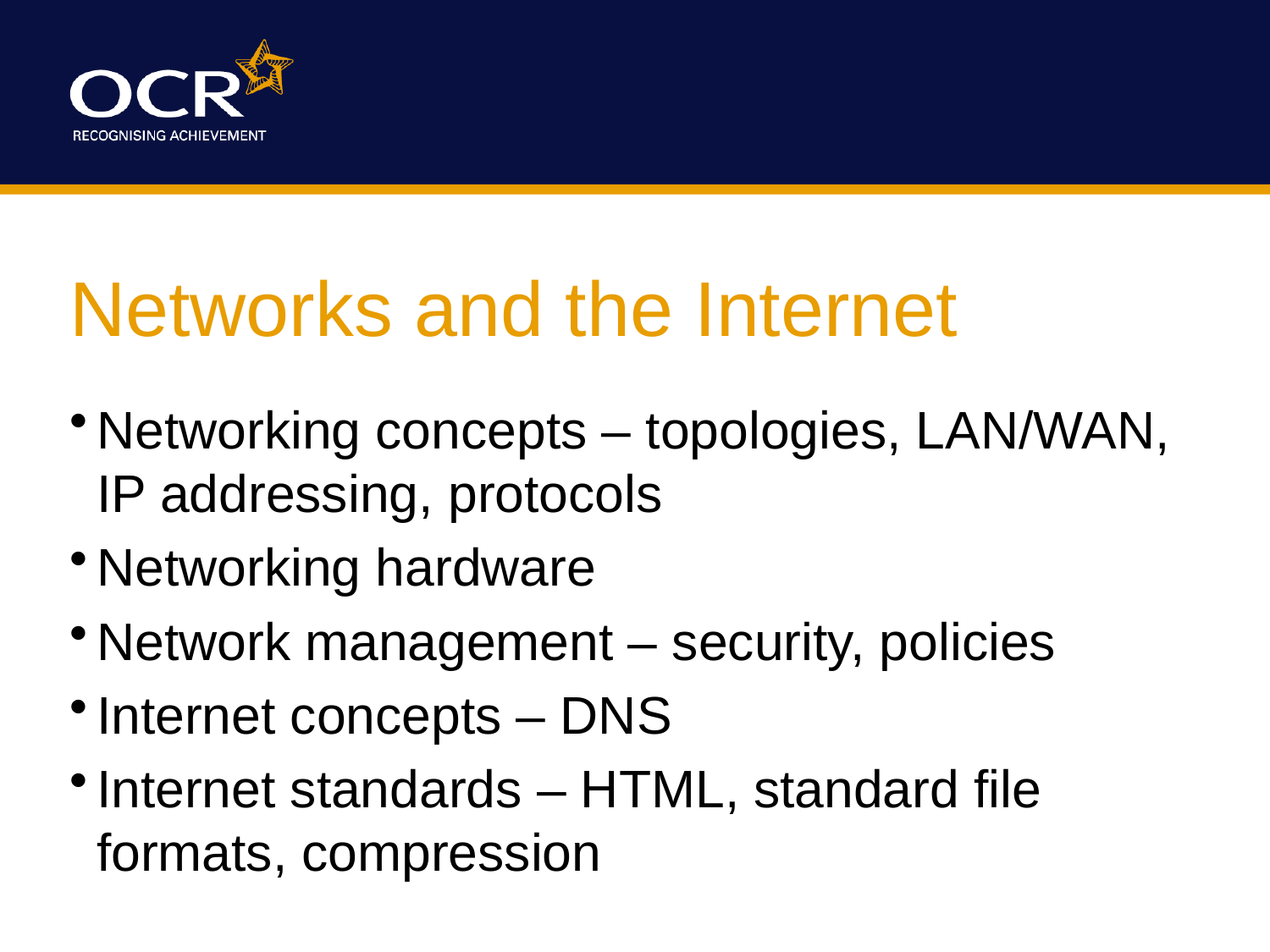

# Networks and the Internet
Networking concepts – topologies, LAN/WAN, IP addressing, protocols
Networking hardware
Network management – security, policies
Internet concepts – DNS
Internet standards – HTML, standard file formats, compression